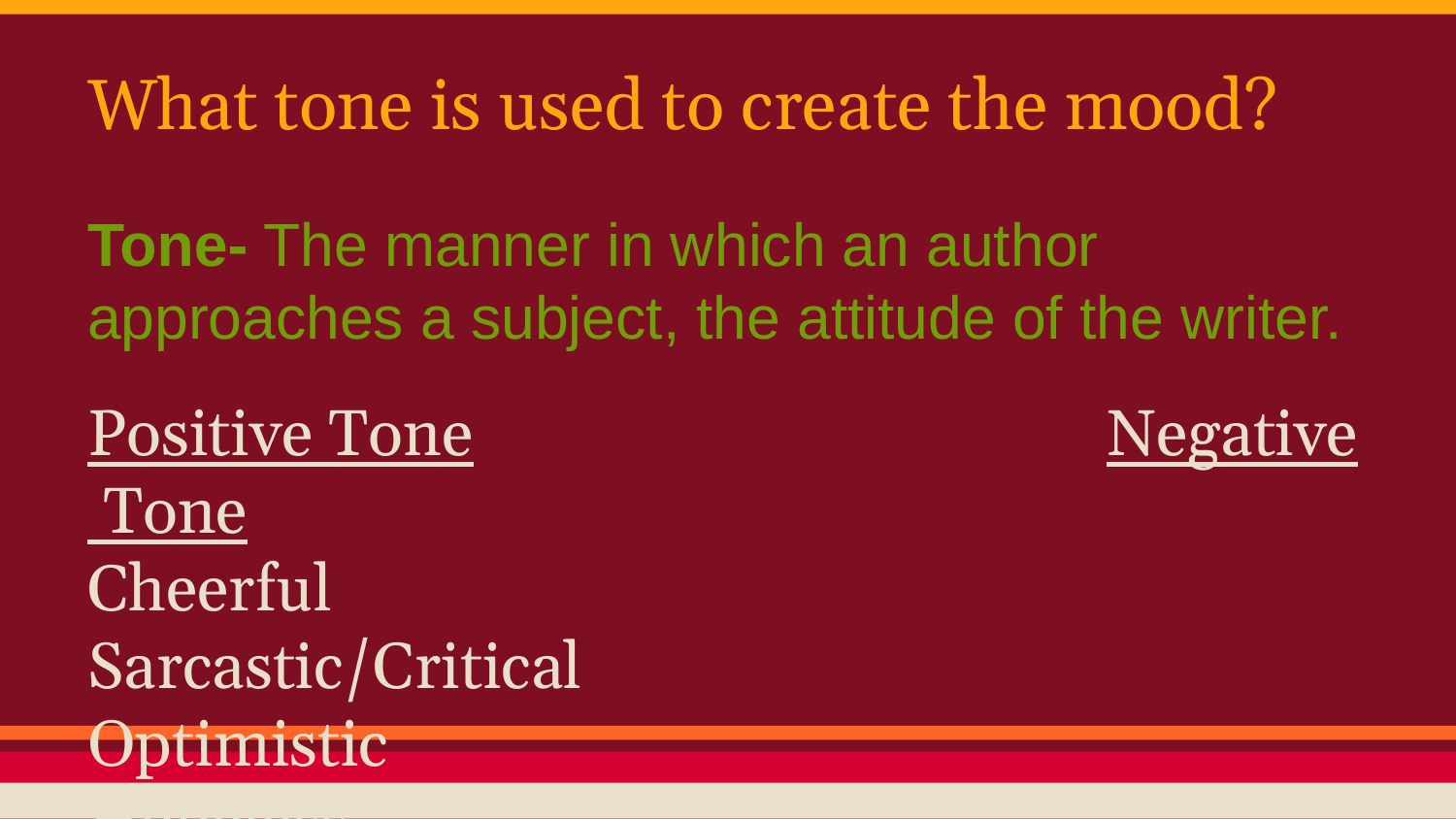

# What tone is used to create the mood?
Tone- The manner in which an author approaches a subject, the attitude of the writer.

Positive Tone					Negative  Tone
Cheerful							Sarcastic/Critical
Optimistic						Hopeless
Romantic							Bitter